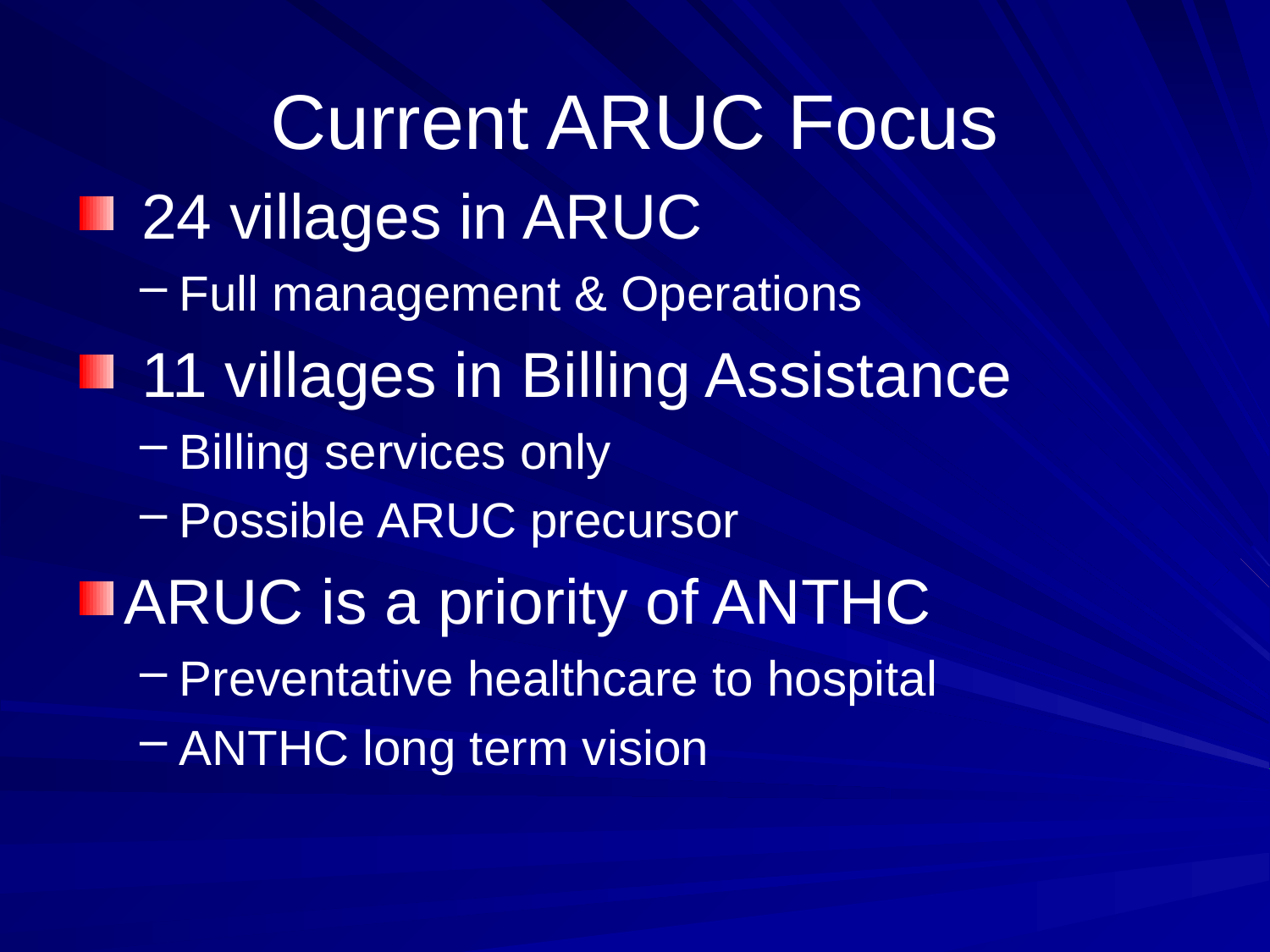

# Current ARUC Focus
 24 villages in ARUC
Full management & Operations
 11 villages in Billing Assistance
Billing services only
Possible ARUC precursor
ARUC is a priority of ANTHC
Preventative healthcare to hospital
ANTHC long term vision